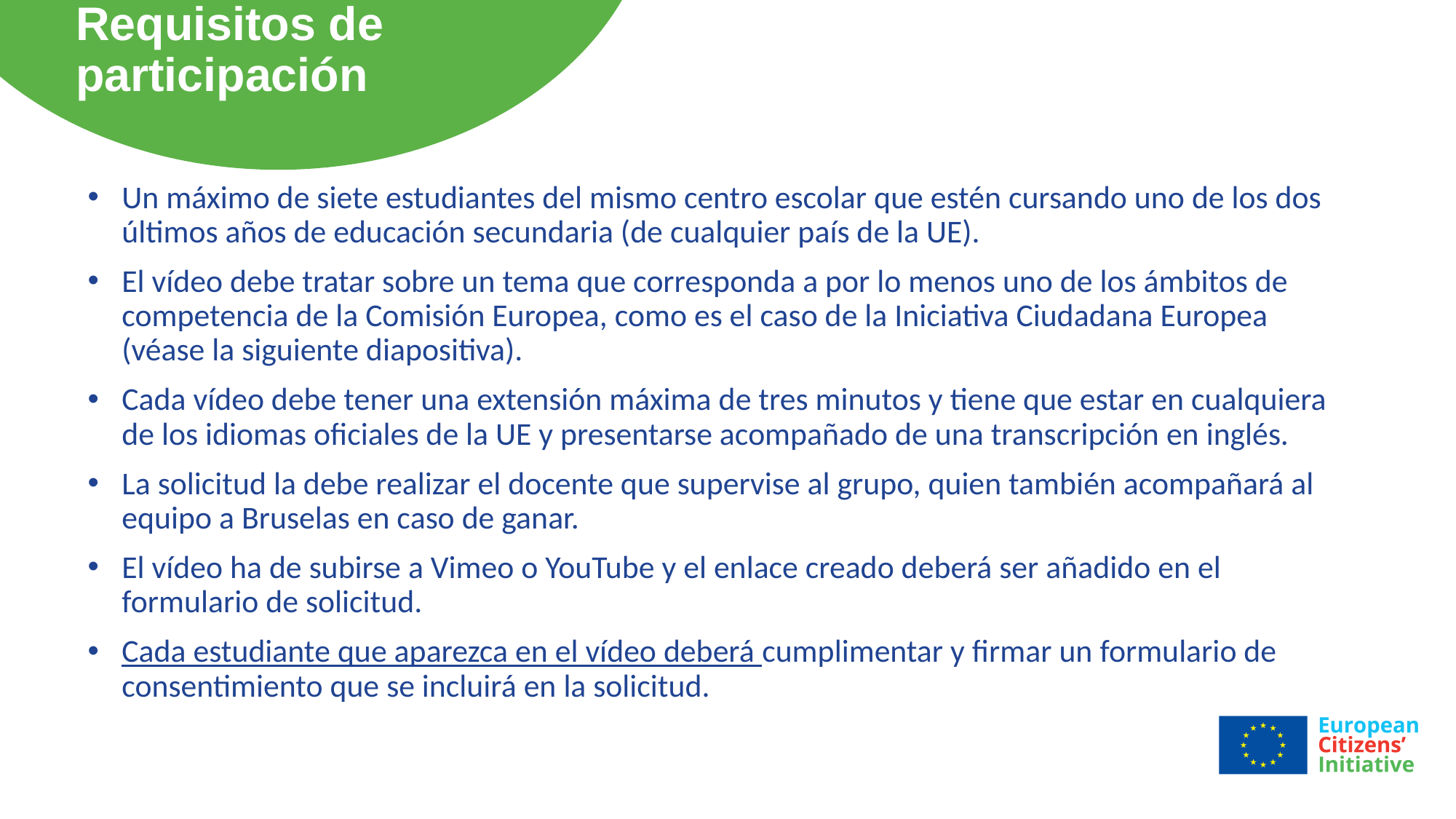

# Requisitos de participación
Un máximo de siete estudiantes del mismo centro escolar que estén cursando uno de los dos últimos años de educación secundaria (de cualquier país de la UE).
El vídeo debe tratar sobre un tema que corresponda a por lo menos uno de los ámbitos de competencia de la Comisión Europea, como es el caso de la Iniciativa Ciudadana Europea (véase la siguiente diapositiva).
Cada vídeo debe tener una extensión máxima de tres minutos y tiene que estar en cualquiera de los idiomas oficiales de la UE y presentarse acompañado de una transcripción en inglés.
La solicitud la debe realizar el docente que supervise al grupo, quien también acompañará al equipo a Bruselas en caso de ganar.
El vídeo ha de subirse a Vimeo o YouTube y el enlace creado deberá ser añadido en el formulario de solicitud.
Cada estudiante que aparezca en el vídeo deberá cumplimentar y firmar un formulario de consentimiento que se incluirá en la solicitud.